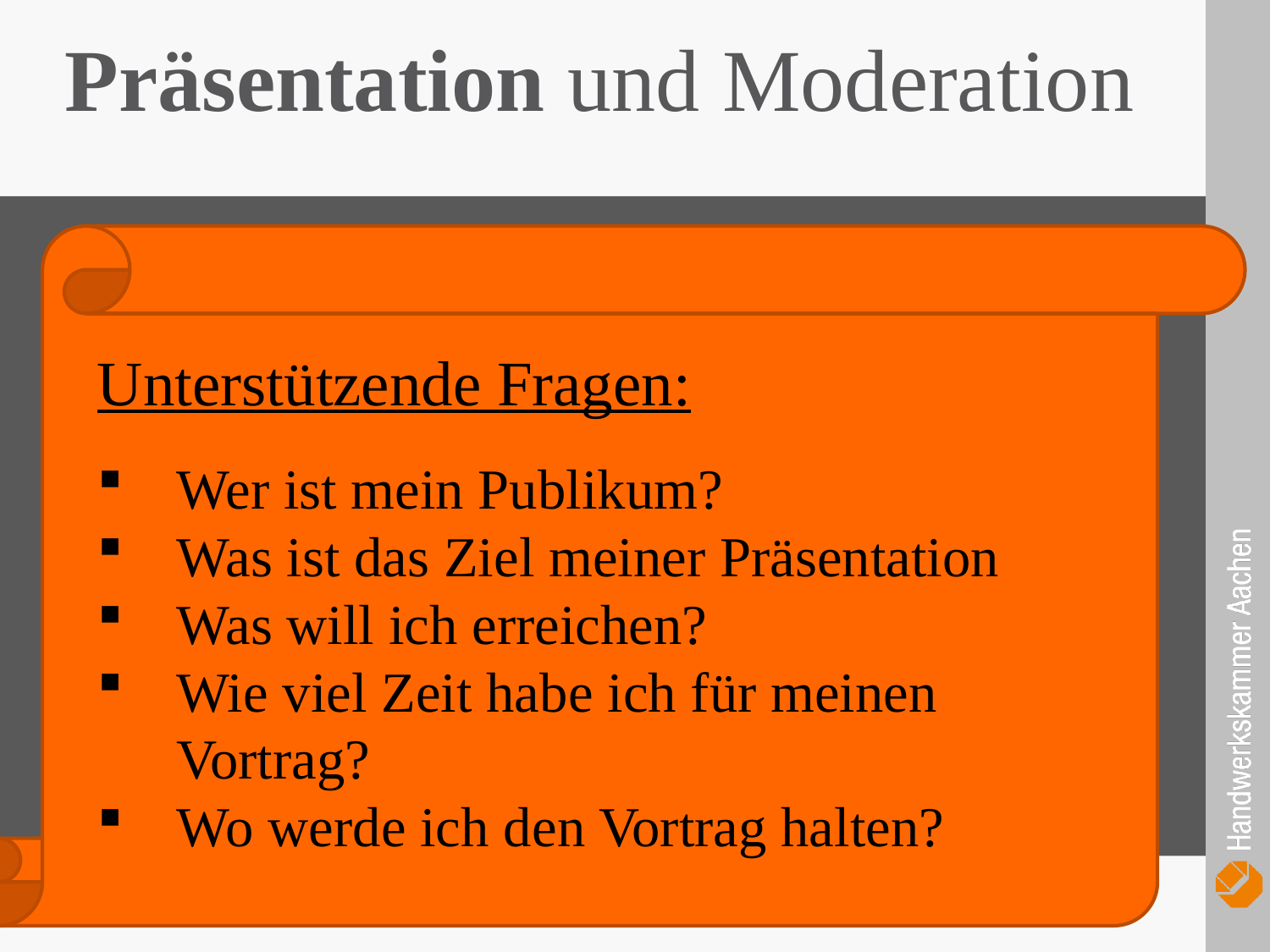

Präsentation und Moderation

Unterstützende Fragen:

Wer ist mein Publikum?
Was ist das Ziel meiner Präsentation
Was will ich erreichen?
Wie viel Zeit habe ich für meinen Vortrag?
Wo werde ich den Vortrag halten?